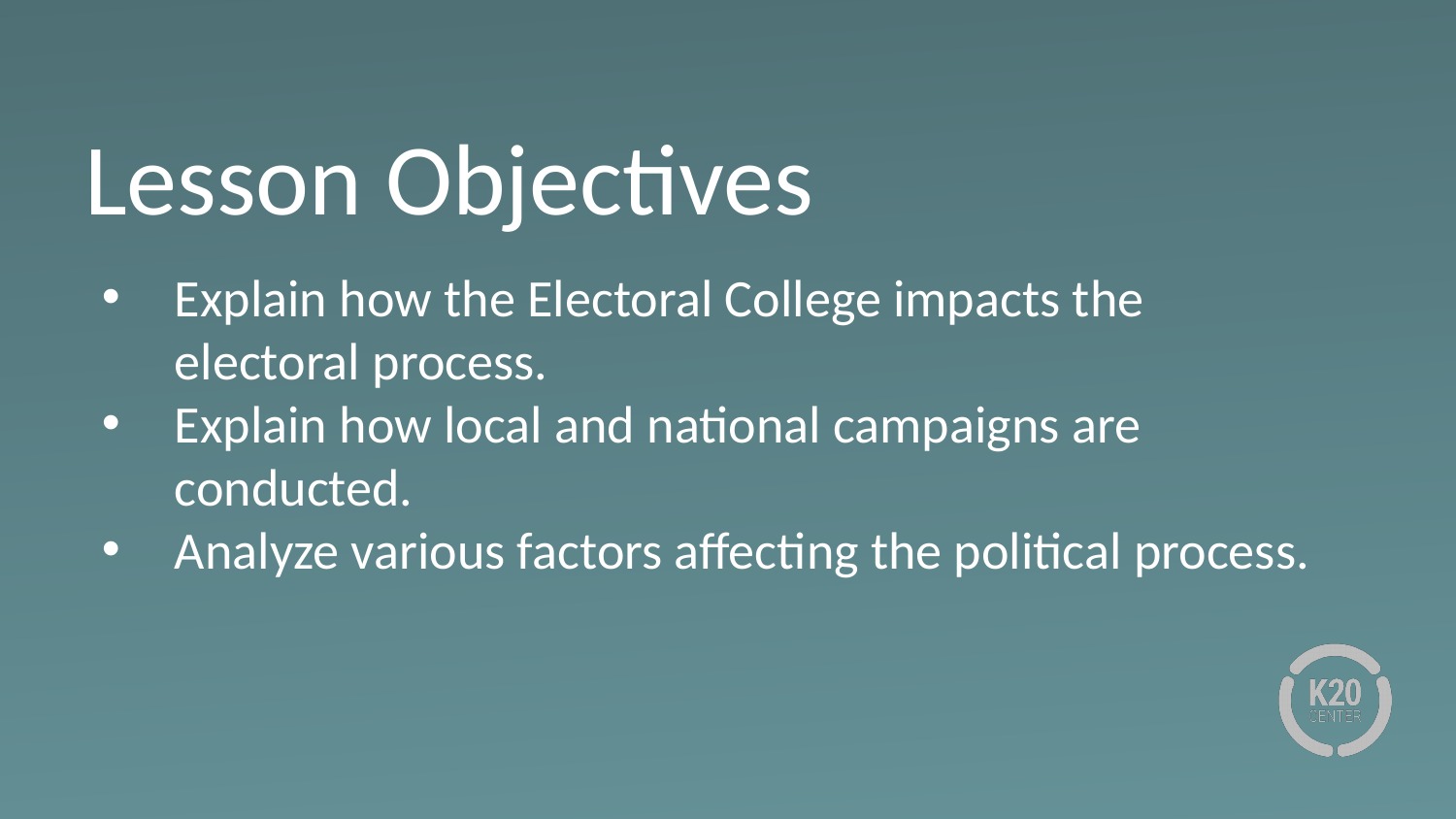

# Lesson Objectives
Explain how the Electoral College impacts the electoral process.
Explain how local and national campaigns are conducted.
Analyze various factors affecting the political process.